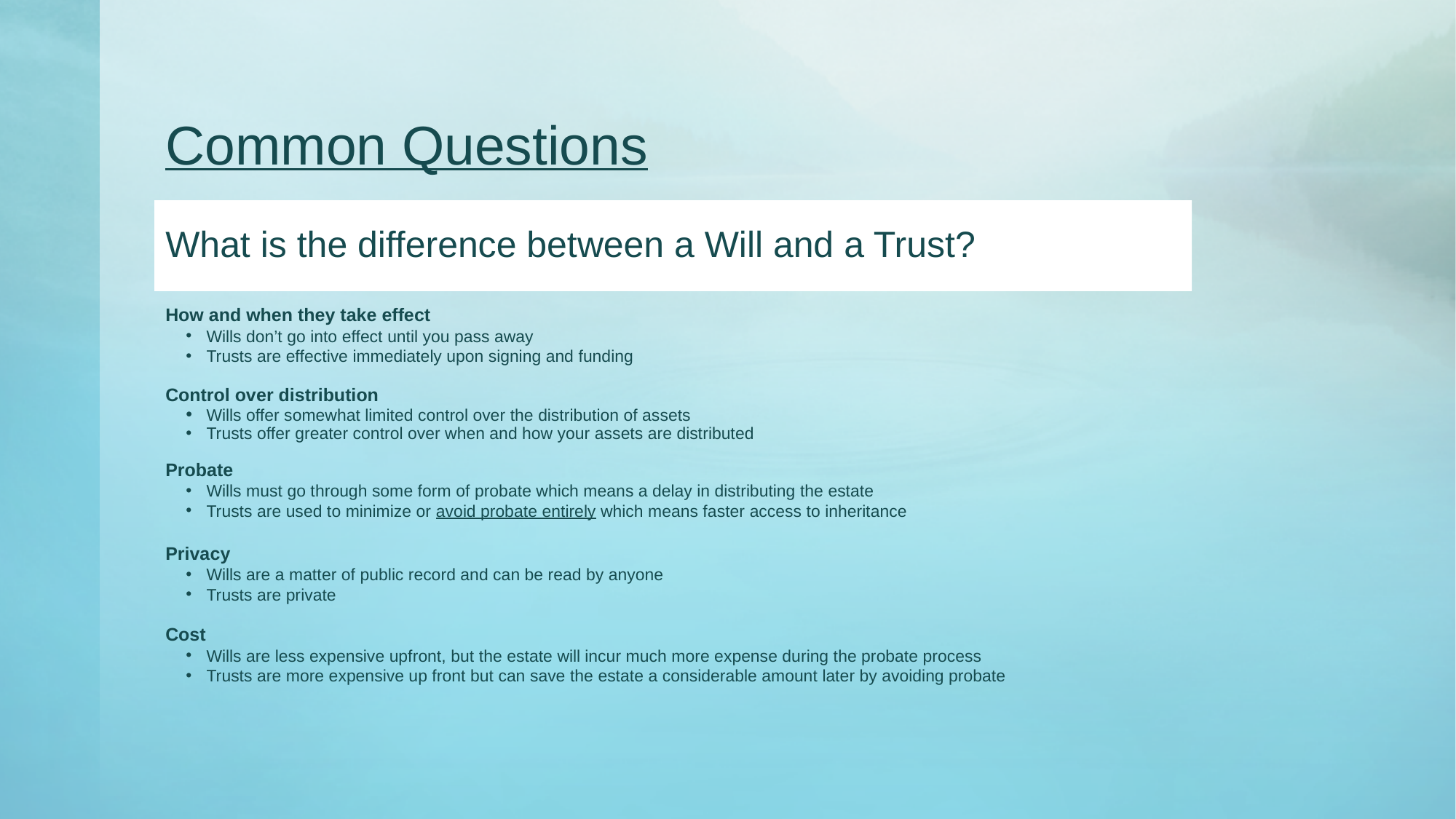

# Common Questions
What is the difference between a Will and a Trust?
How and when they take effect
Wills don’t go into effect until you pass away
Trusts are effective immediately upon signing and funding

Control over distribution
​​Wills offer somewhat limited control over the distribution of assets
Trusts offer greater control over when and how your assets are distributed

​​Probate
Wills must go through some form of probate which means a delay in distributing the estate
Trusts are used to minimize or avoid probate entirely which means faster access to inheritance

Privacy
Wills are a matter of public record and can be read by anyone
Trusts are private

Cost
Wills are less expensive upfront, but the estate will incur much more expense during the probate process
Trusts are more expensive up front but can save the estate a considerable amount later by avoiding probate